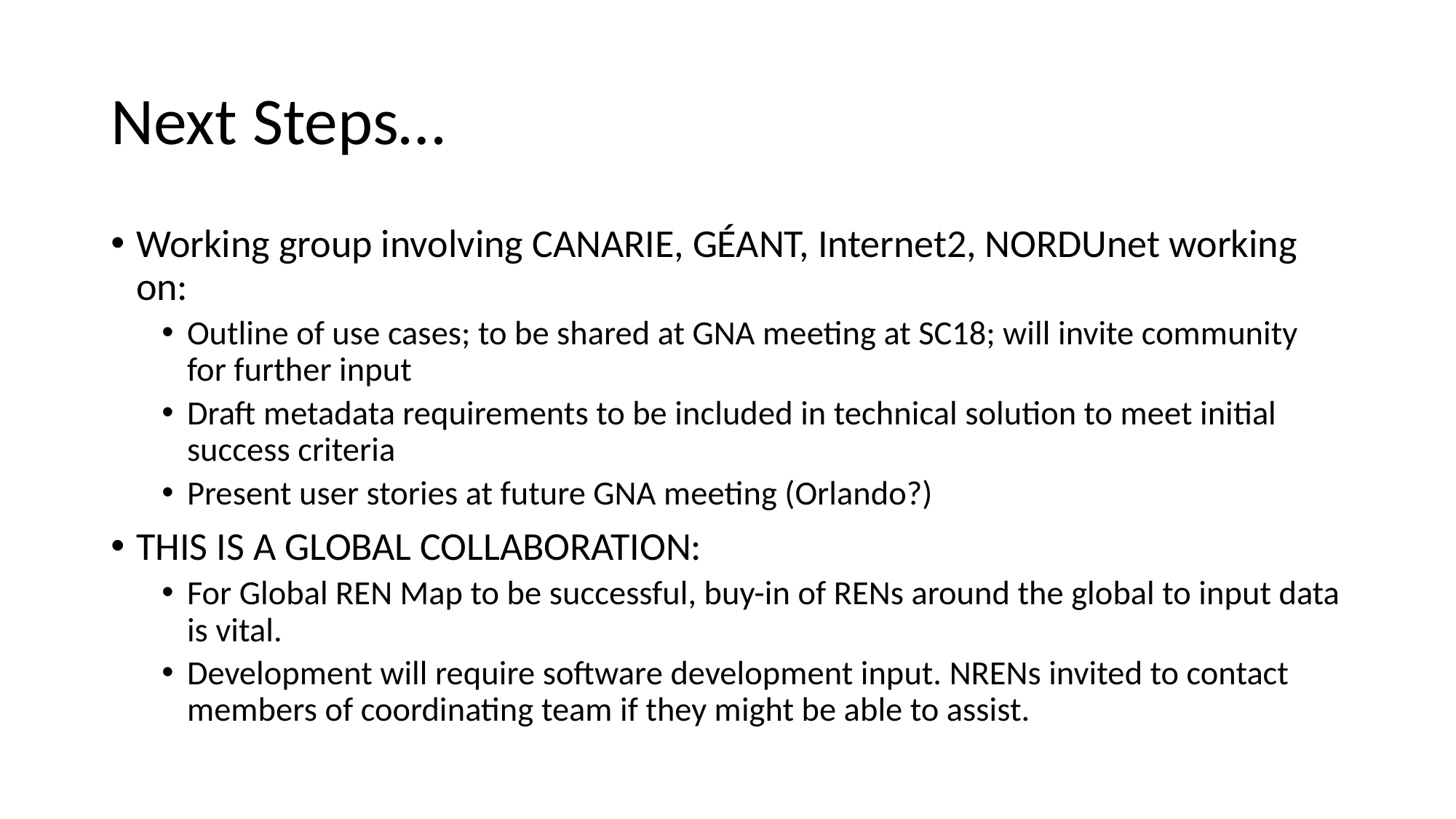

# Next Steps…
Working group involving CANARIE, GÉANT, Internet2, NORDUnet working on:
Outline of use cases; to be shared at GNA meeting at SC18; will invite community for further input
Draft metadata requirements to be included in technical solution to meet initial success criteria
Present user stories at future GNA meeting (Orlando?)
THIS IS A GLOBAL COLLABORATION:
For Global REN Map to be successful, buy-in of RENs around the global to input data is vital.
Development will require software development input. NRENs invited to contact members of coordinating team if they might be able to assist.